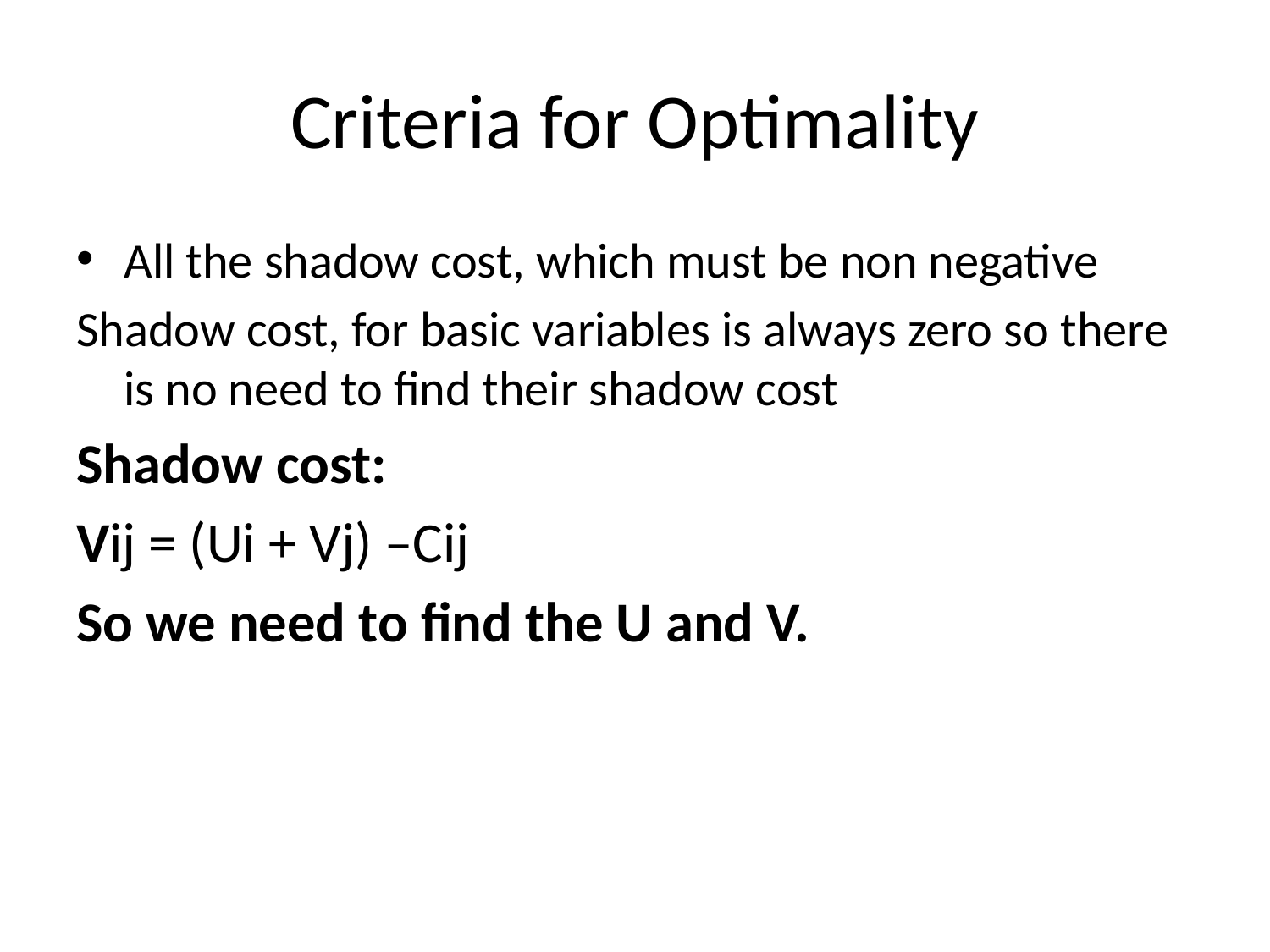

# Criteria for Optimality
All the shadow cost, which must be non negative
Shadow cost, for basic variables is always zero so there is no need to find their shadow cost
Shadow cost:
Vij = (Ui + Vj) –Cij
So we need to find the U and V.